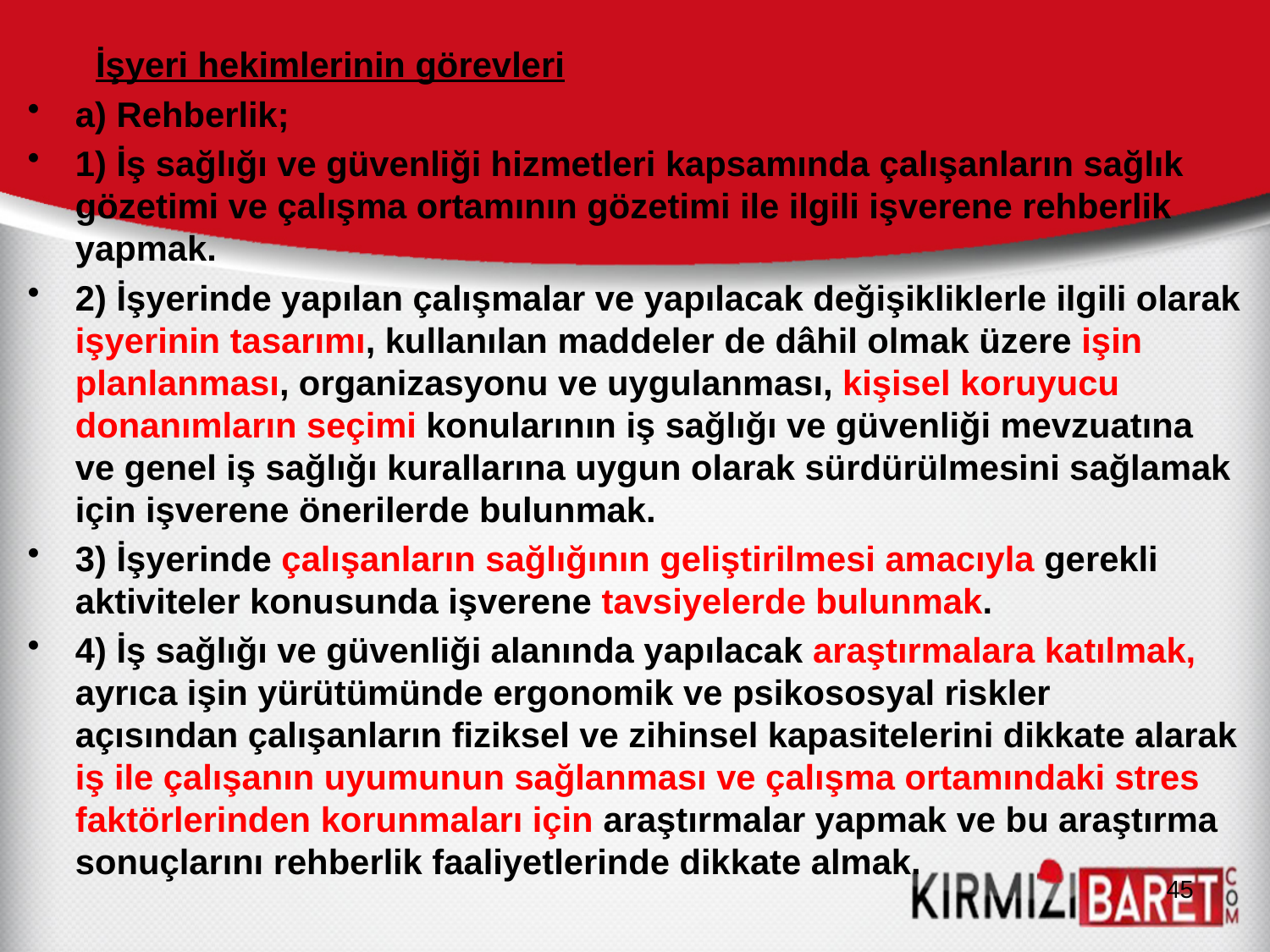

İşyeri hekimlerinin görevleri
a) Rehberlik;
1) İş sağlığı ve güvenliği hizmetleri kapsamında çalışanların sağlık gözetimi ve çalışma ortamının gözetimi ile ilgili işverene rehberlik yapmak.
2) İşyerinde yapılan çalışmalar ve yapılacak değişikliklerle ilgili olarak işyerinin tasarımı, kullanılan maddeler de dâhil olmak üzere işin planlanması, organizasyonu ve uygulanması, kişisel koruyucu donanımların seçimi konularının iş sağlığı ve güvenliği mevzuatına ve genel iş sağlığı kurallarına uygun olarak sürdürülmesini sağlamak için işverene önerilerde bulunmak.
3) İşyerinde çalışanların sağlığının geliştirilmesi amacıyla gerekli aktiviteler konusunda işverene tavsiyelerde bulunmak.
4) İş sağlığı ve güvenliği alanında yapılacak araştırmalara katılmak, ayrıca işin yürütümünde ergonomik ve psikososyal riskler açısından çalışanların fiziksel ve zihinsel kapasitelerini dikkate alarak iş ile çalışanın uyumunun sağlanması ve çalışma ortamındaki stres faktörlerinden korunmaları için araştırmalar yapmak ve bu araştırma sonuçlarını rehberlik faaliyetlerinde dikkate almak.

45